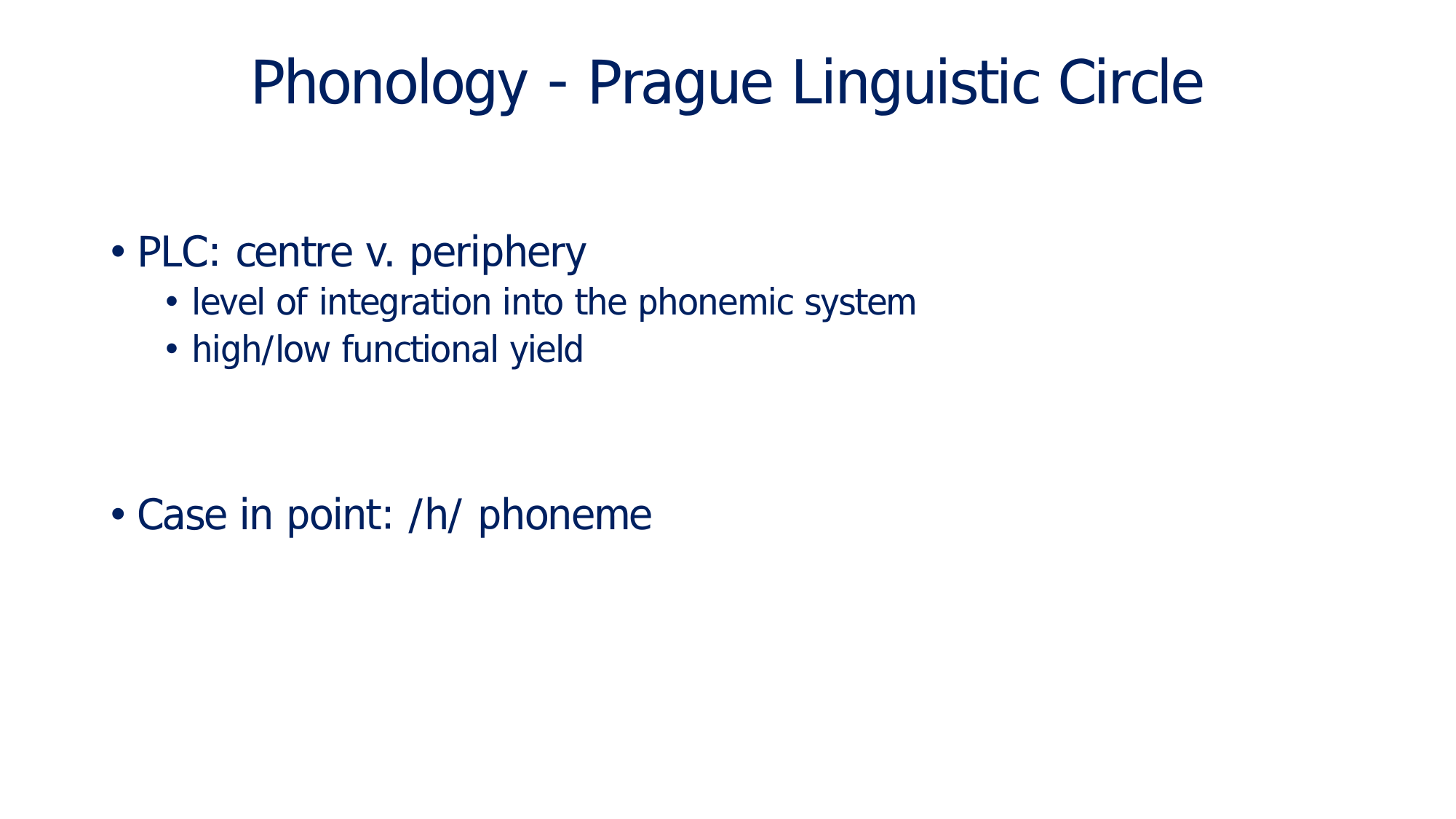

# Phonology - Prague Linguistic Circle

PLC: centre v. periphery
level of integration into the phonemic system
high/low functional yield

Case in point: /h/ phoneme